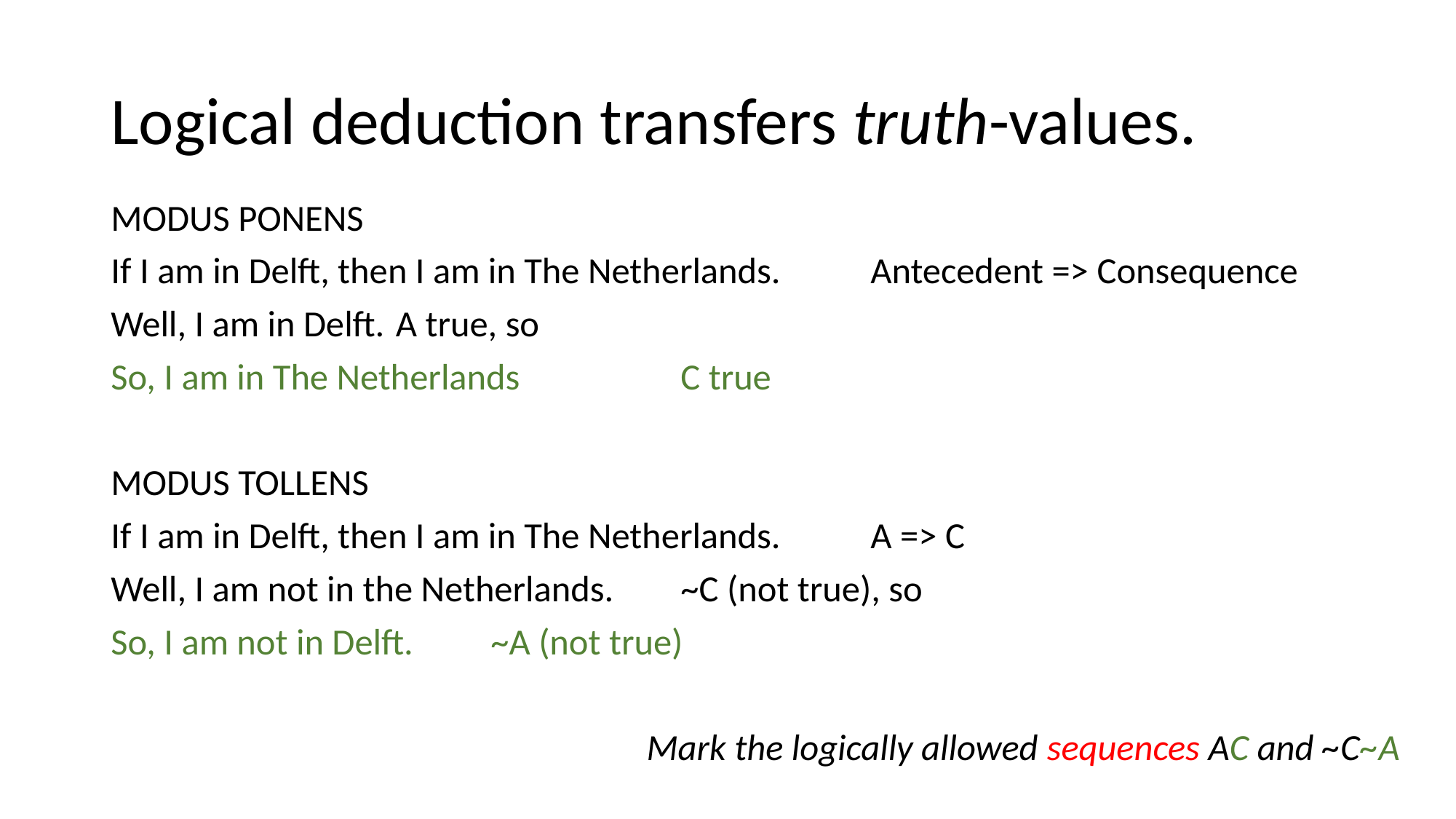

# Logical deduction transfers truth-values.
MODUS PONENS
If I am in Delft, then I am in The Netherlands.	Antecedent => Consequence
Well, I am in Delft.					A true, so
So, I am in The Netherlands			C true

MODUS TOLLENS
If I am in Delft, then I am in The Netherlands.	A => C
Well, I am not in the Netherlands.			~C (not true), so
So, I am not in Delft.					~A (not true)

Mark the logically allowed sequences AC and ~C~A